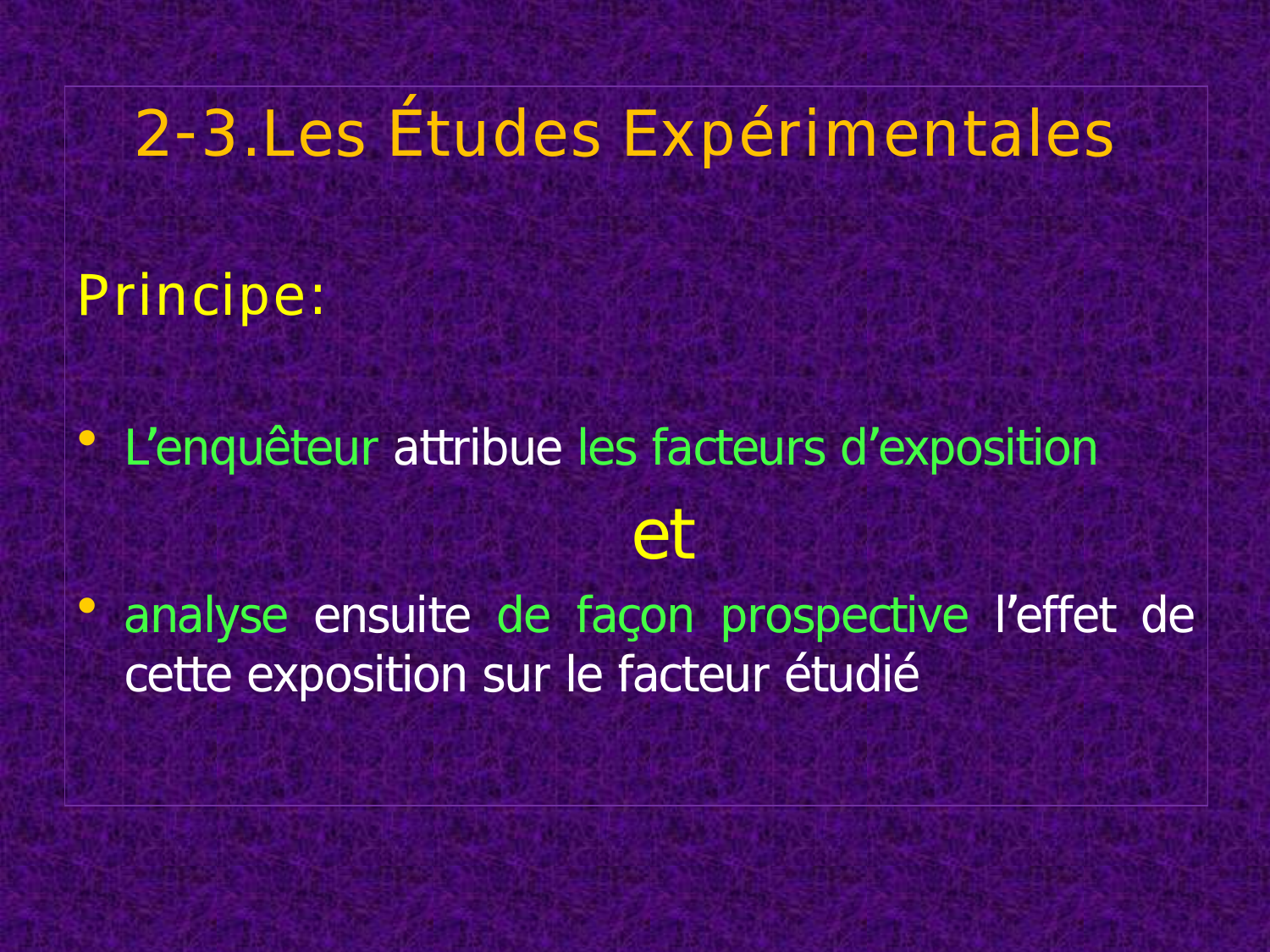

2-3.Les Études Expérimentales

Principe:

L’enquêteur attribue les facteurs d’exposition
					et
analyse ensuite de façon prospective l’effet de cette exposition sur le facteur étudié